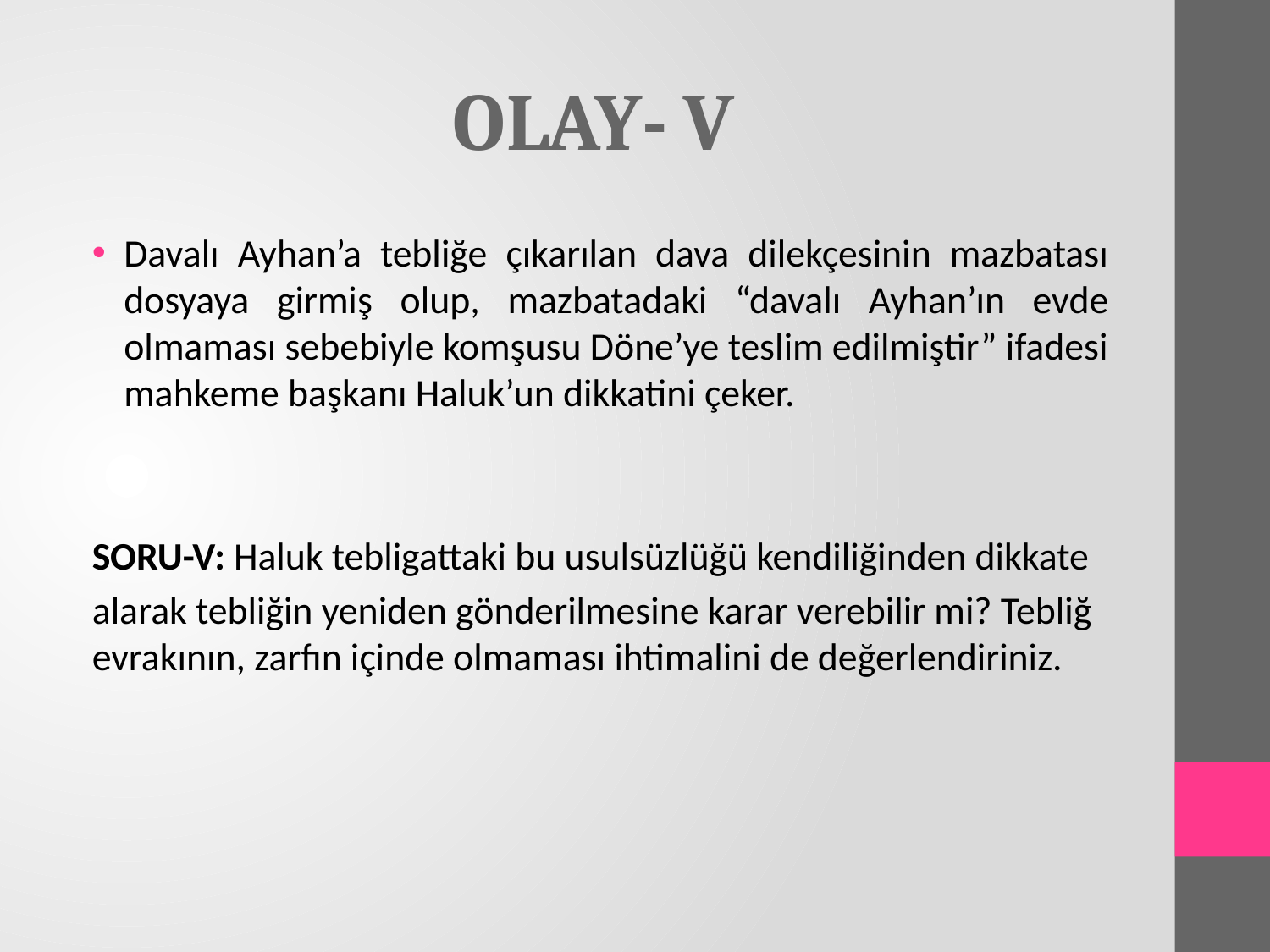

# OLAY- V
Davalı Ayhan’a tebliğe çıkarılan dava dilekçesinin mazbatası dosyaya girmiş olup, mazbatadaki “davalı Ayhan’ın evde olmaması sebebiyle komşusu Döne’ye teslim edilmiştir” ifadesi mahkeme başkanı Haluk’un dikkatini çeker.

SORU-V: Haluk tebligattaki bu usulsüzlüğü kendiliğinden dikkate
alarak tebliğin yeniden gönderilmesine karar verebilir mi? Tebliğ evrakının, zarfın içinde olmaması ihtimalini de değerlendiriniz.